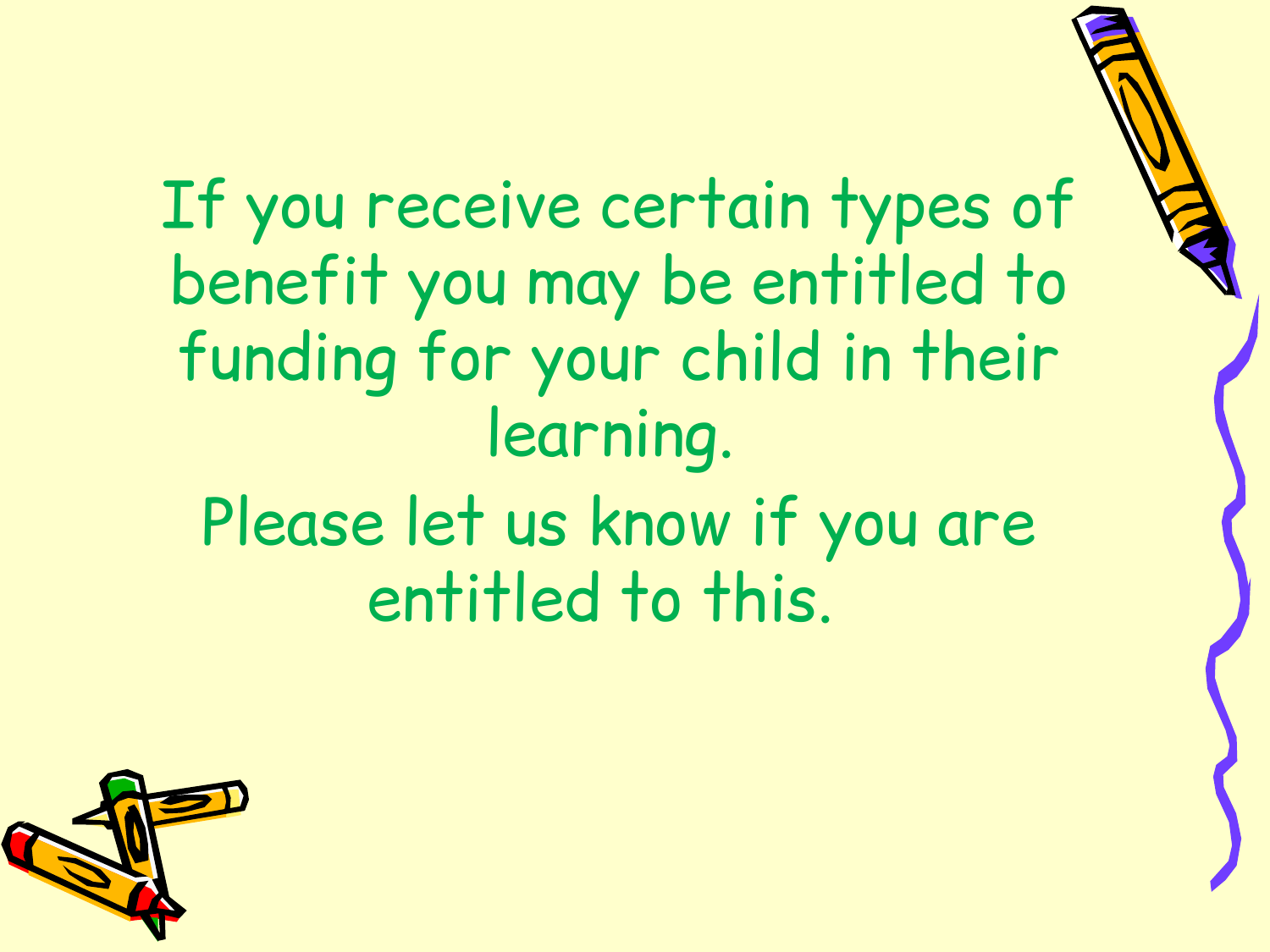

If you receive certain types of benefit you may be entitled to funding for your child in their learning.
Please let us know if you are entitled to this.